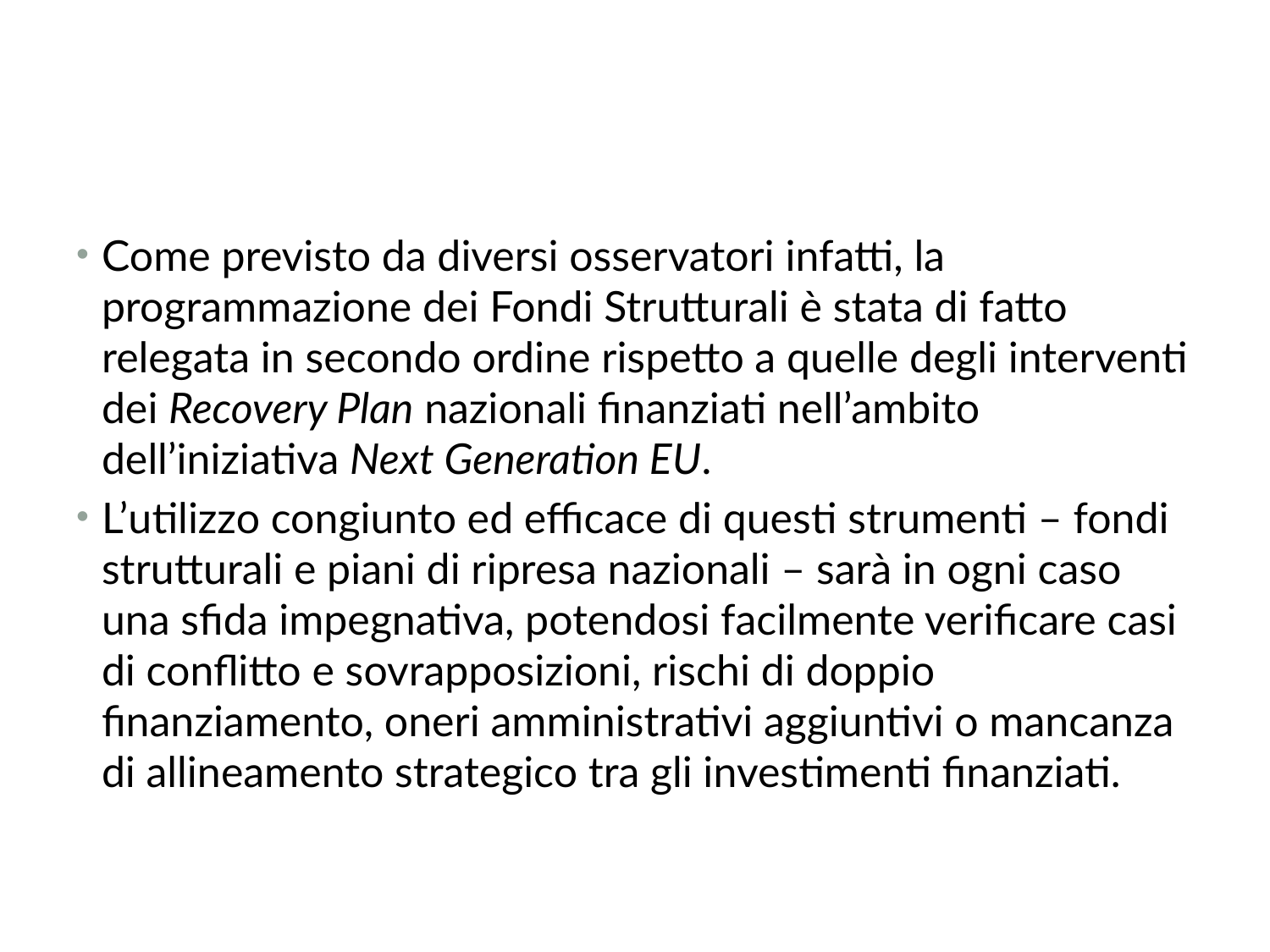

#
Come previsto da diversi osservatori infatti, la programmazione dei Fondi Strutturali è stata di fatto relegata in secondo ordine rispetto a quelle degli interventi dei Recovery Plan nazionali finanziati nell’ambito dell’iniziativa Next Generation EU.
L’utilizzo congiunto ed efficace di questi strumenti – fondi strutturali e piani di ripresa nazionali – sarà in ogni caso una sfida impegnativa, potendosi facilmente verificare casi di conflitto e sovrapposizioni, rischi di doppio finanziamento, oneri amministrativi aggiuntivi o mancanza di allineamento strategico tra gli investimenti finanziati.